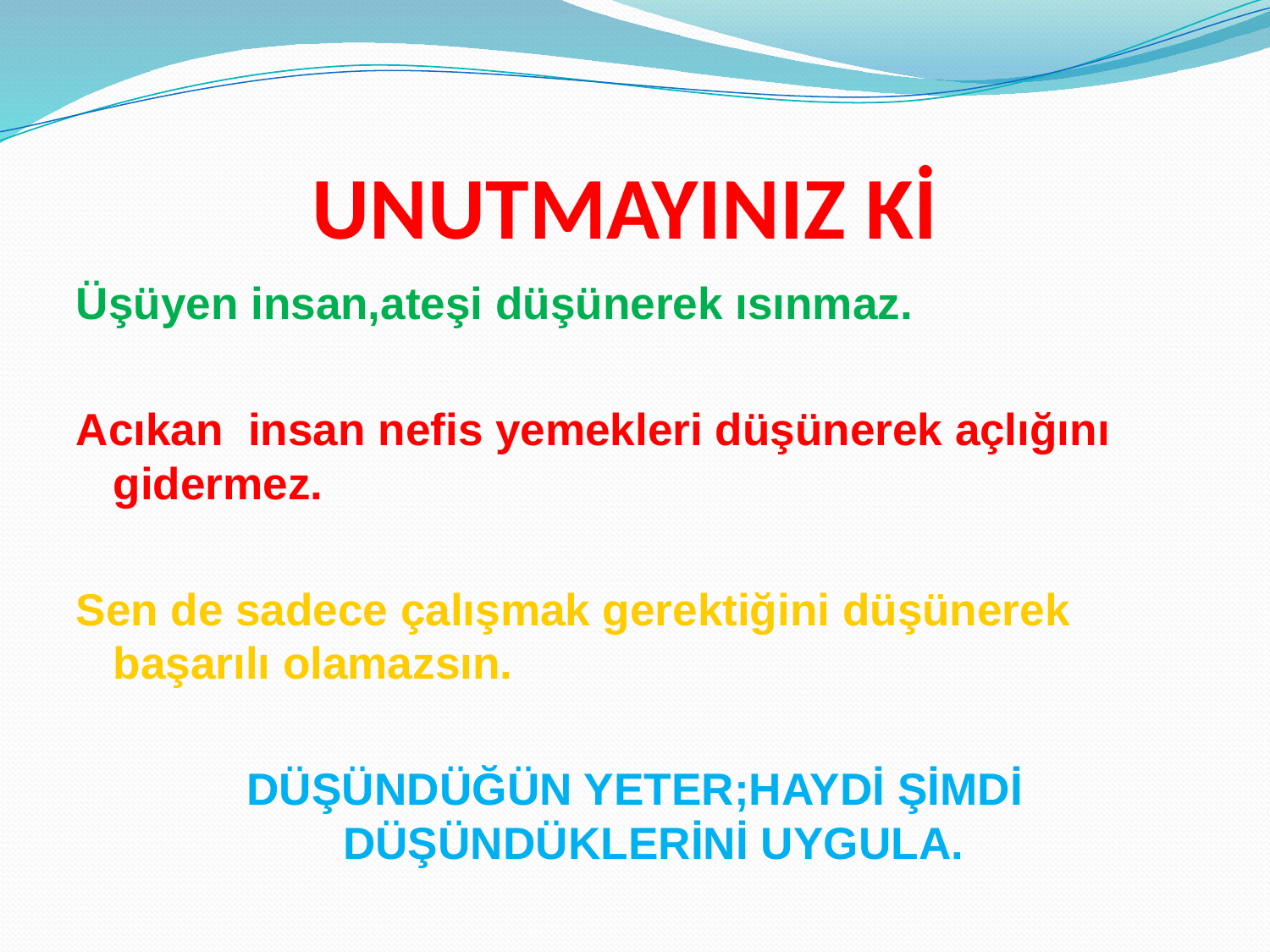

# UNUTMAYINIZ Kİ
Üşüyen insan,ateşi düşünerek ısınmaz.

Acıkan  insan nefis yemekleri düşünerek açlığını gidermez.

Sen de sadece çalışmak gerektiğini düşünerek başarılı olamazsın.

DÜŞÜNDÜĞÜN YETER;HAYDİ ŞİMDİ DÜŞÜNDÜKLERİNİ UYGULA.